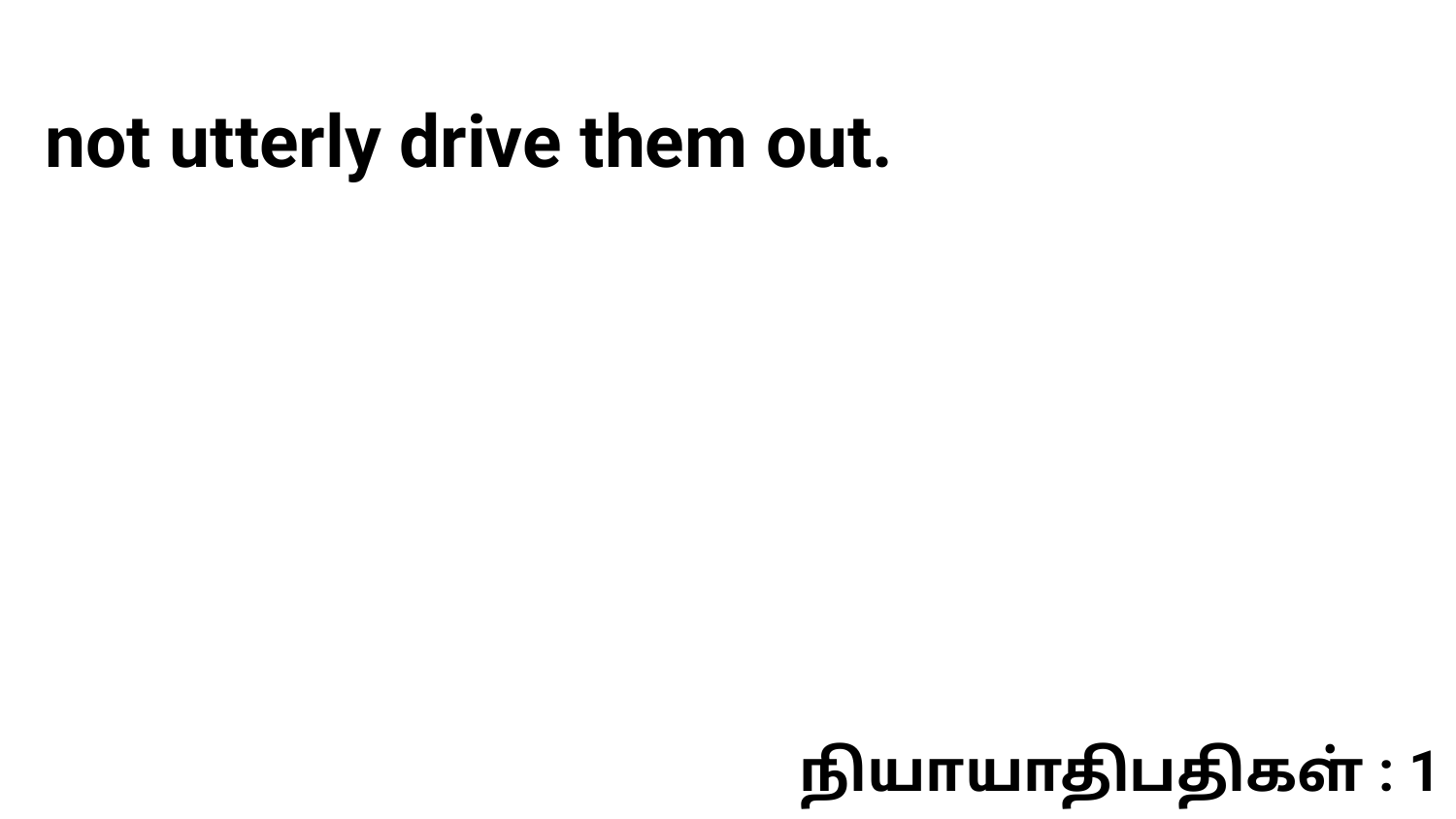

not utterly drive them out.
நியாயாதிபதிகள் : 1